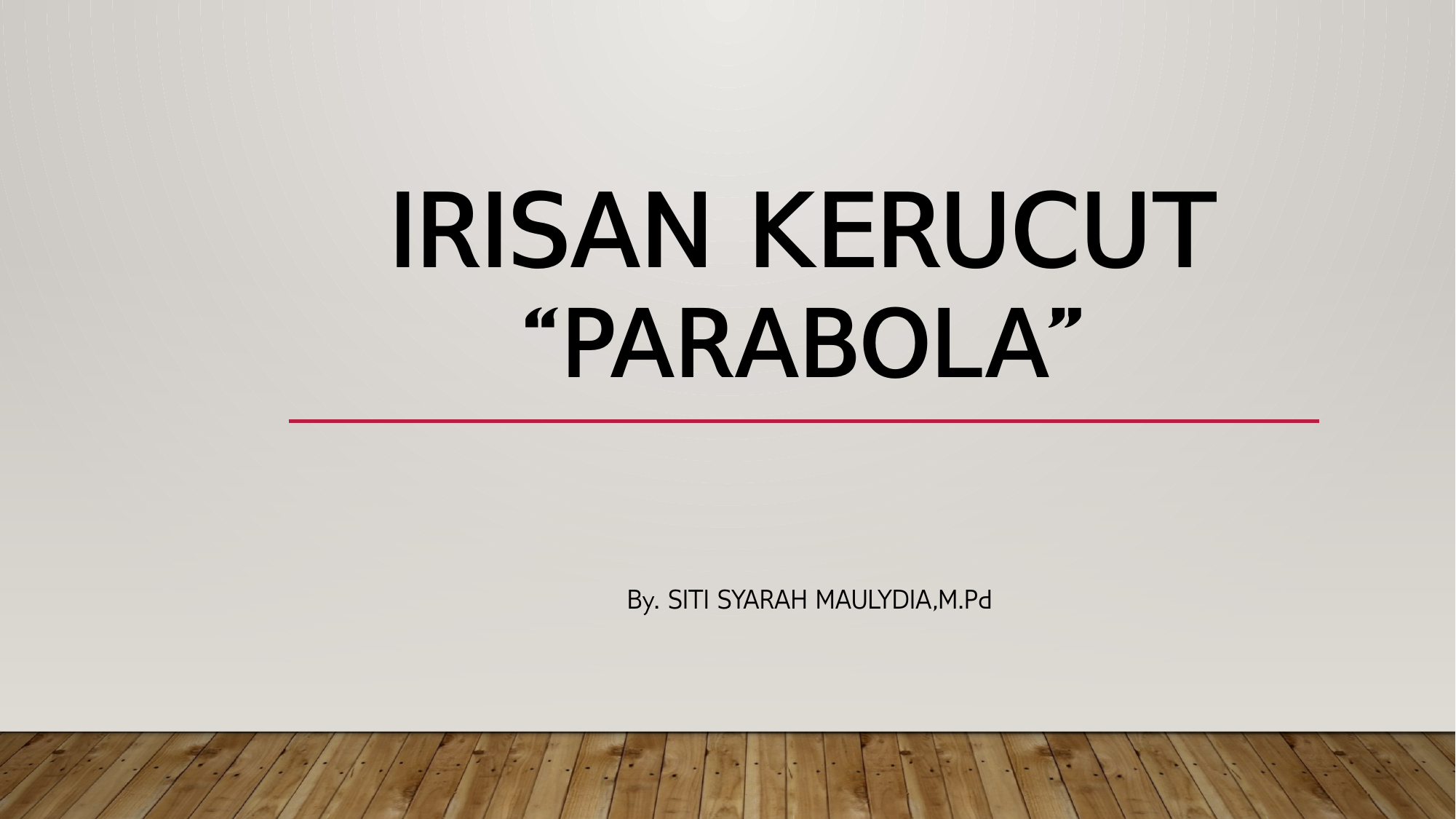

# Irisan kerucut “parabola”
By. SITI SYARAH MAULYDIA,M.Pd